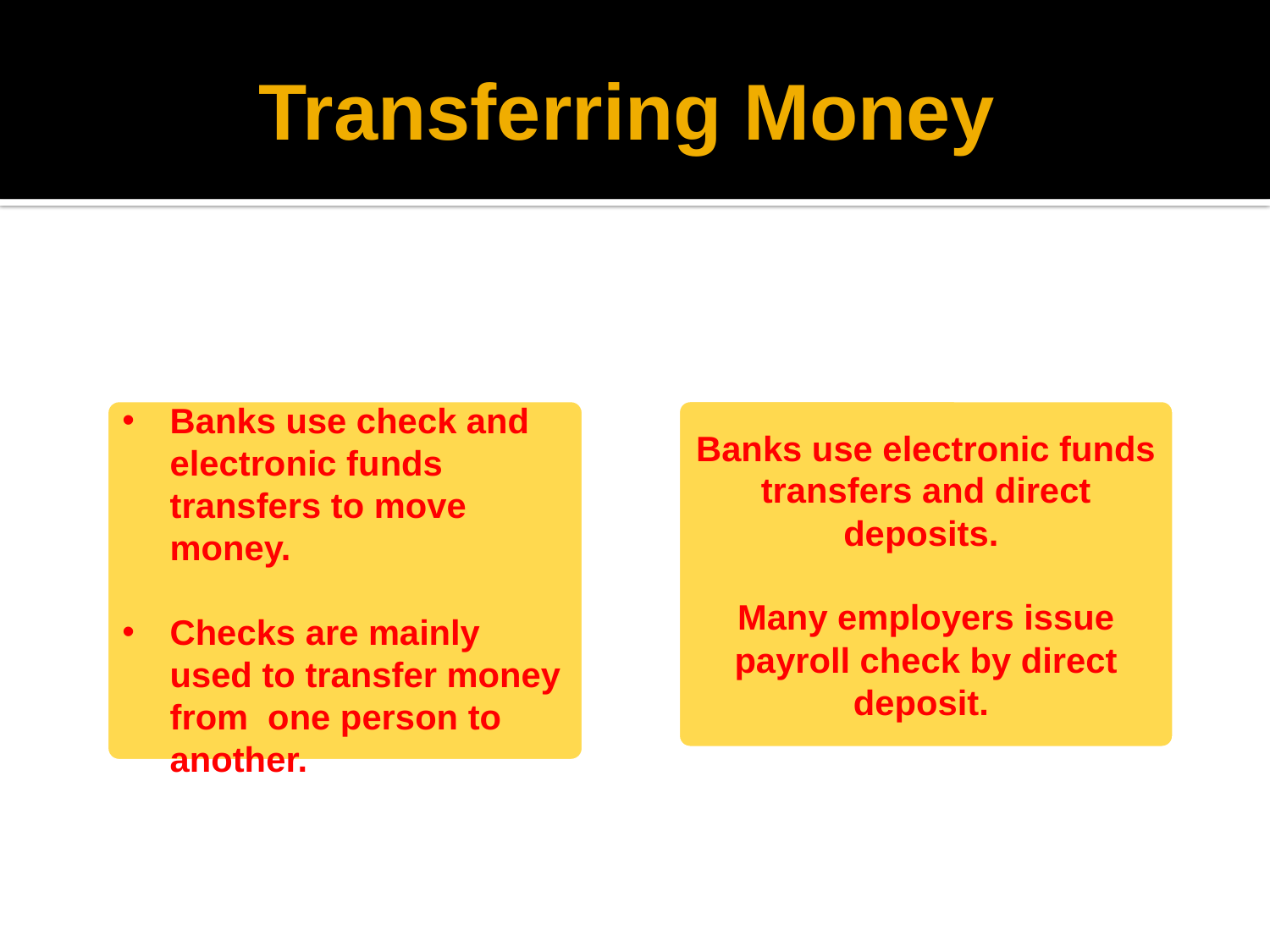

# Transferring Money

Banks use check and electronic funds transfers to move money.

Checks are mainly used to transfer money from  one person to another.

Banks use electronic funds transfers and direct deposits.

Many employers issue payroll check by direct deposit.